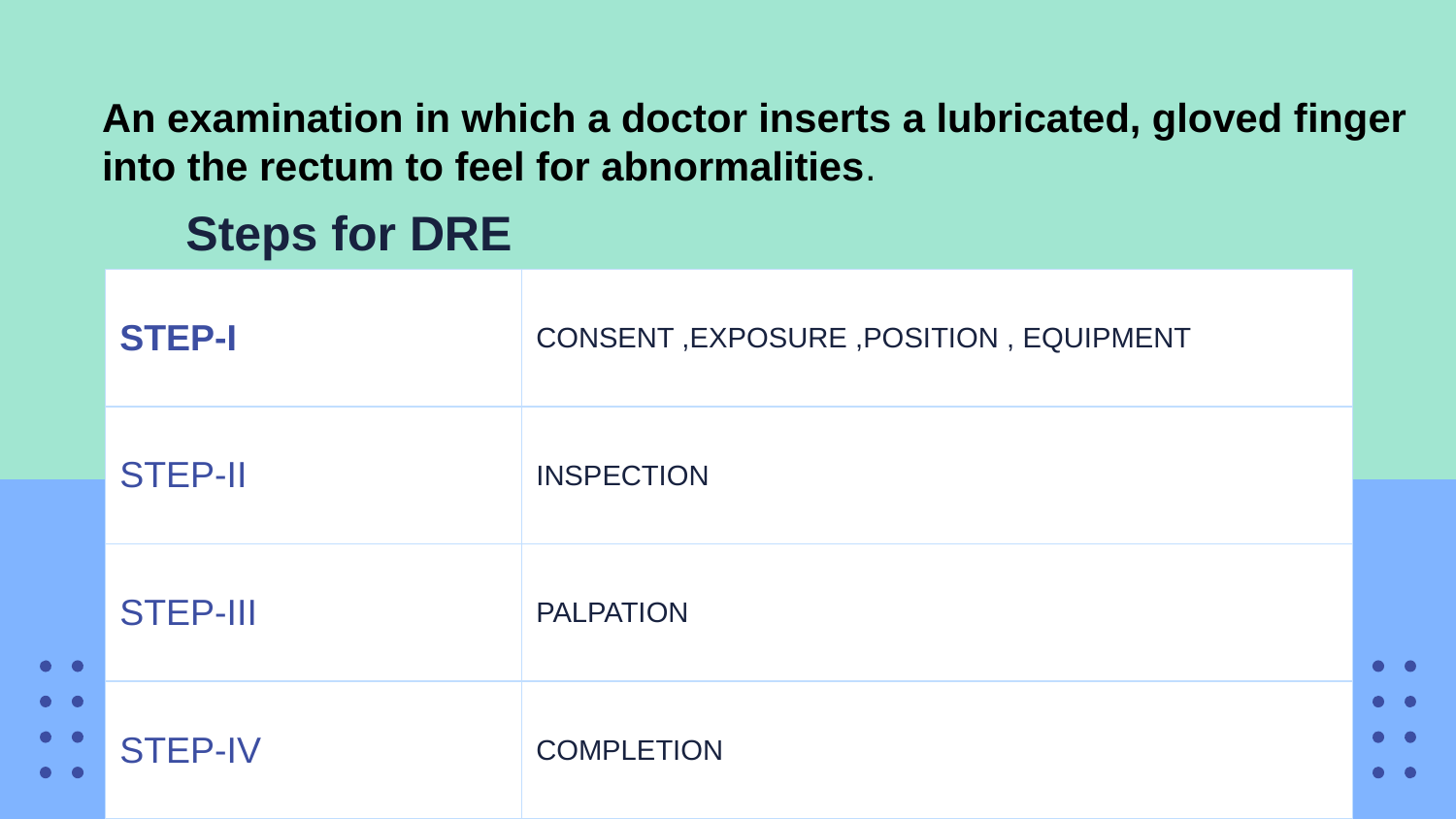

An examination in which a doctor inserts a lubricated, gloved finger into the rectum to feel for abnormalities.
Steps for DRE
| STEP-I | CONSENT ,EXPOSURE ,POSITION , EQUIPMENT |
| --- | --- |
| STEP-II | INSPECTION |
| STEP-III | PALPATION |
| STEP-IV | COMPLETION |